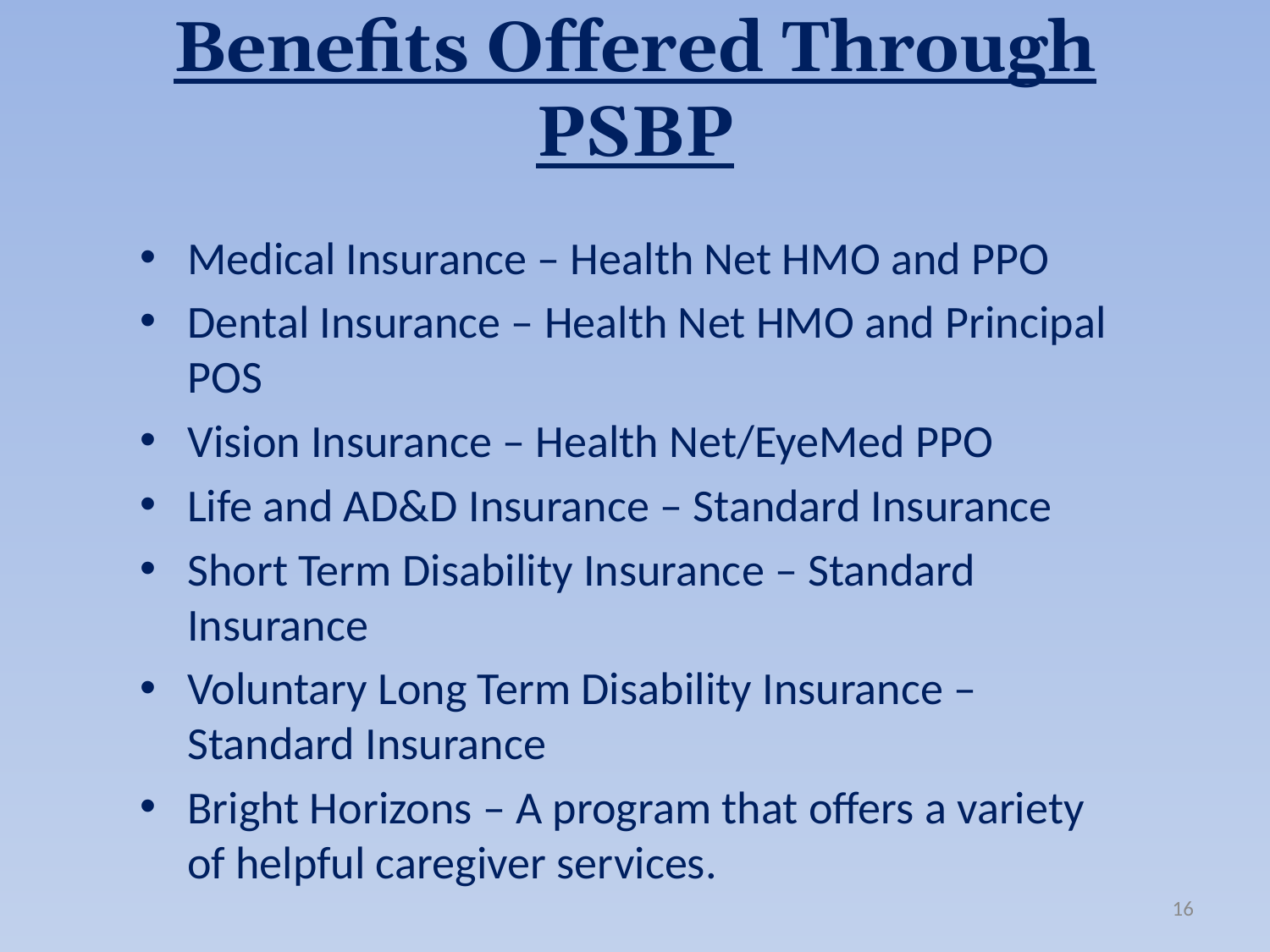

# Benefits Offered Through PSBP
Medical Insurance – Health Net HMO and PPO
Dental Insurance – Health Net HMO and Principal POS
Vision Insurance – Health Net/EyeMed PPO
Life and AD&D Insurance – Standard Insurance
Short Term Disability Insurance – Standard Insurance
Voluntary Long Term Disability Insurance – Standard Insurance
Bright Horizons – A program that offers a variety of helpful caregiver services.
16